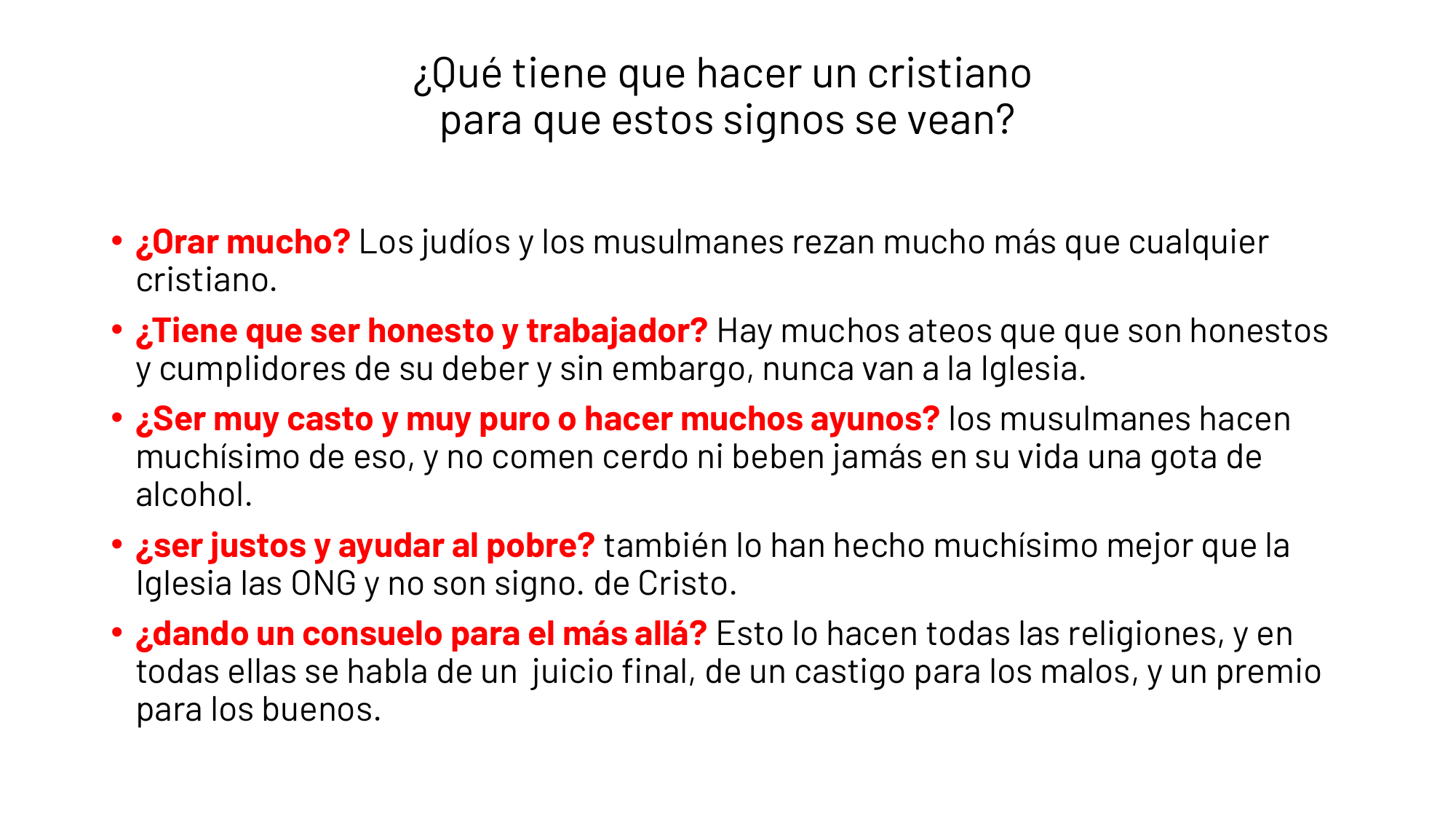

# ¿Qué tiene que hacer un cristiano para que estos signos se vean?
¿Orar mucho? Los judíos y los musulmanes rezan mucho más que cualquier cristiano.
¿Tiene que ser honesto y trabajador? Hay muchos ateos que que son honestos y cumplidores de su deber y sin embargo, nunca van a la Iglesia.
¿Ser muy casto y muy puro o hacer muchos ayunos? los musulmanes hacen muchísimo de eso, y no comen cerdo ni beben jamás en su vida una gota de alcohol.
¿ser justos y ayudar al pobre? también lo han hecho muchísimo mejor que la Iglesia las ONG y no son signo. de Cristo.
¿dando un consuelo para el más allá? Esto lo hacen todas las religiones, y en todas ellas se habla de un  juicio final, de un castigo para los malos, y un premio para los buenos.